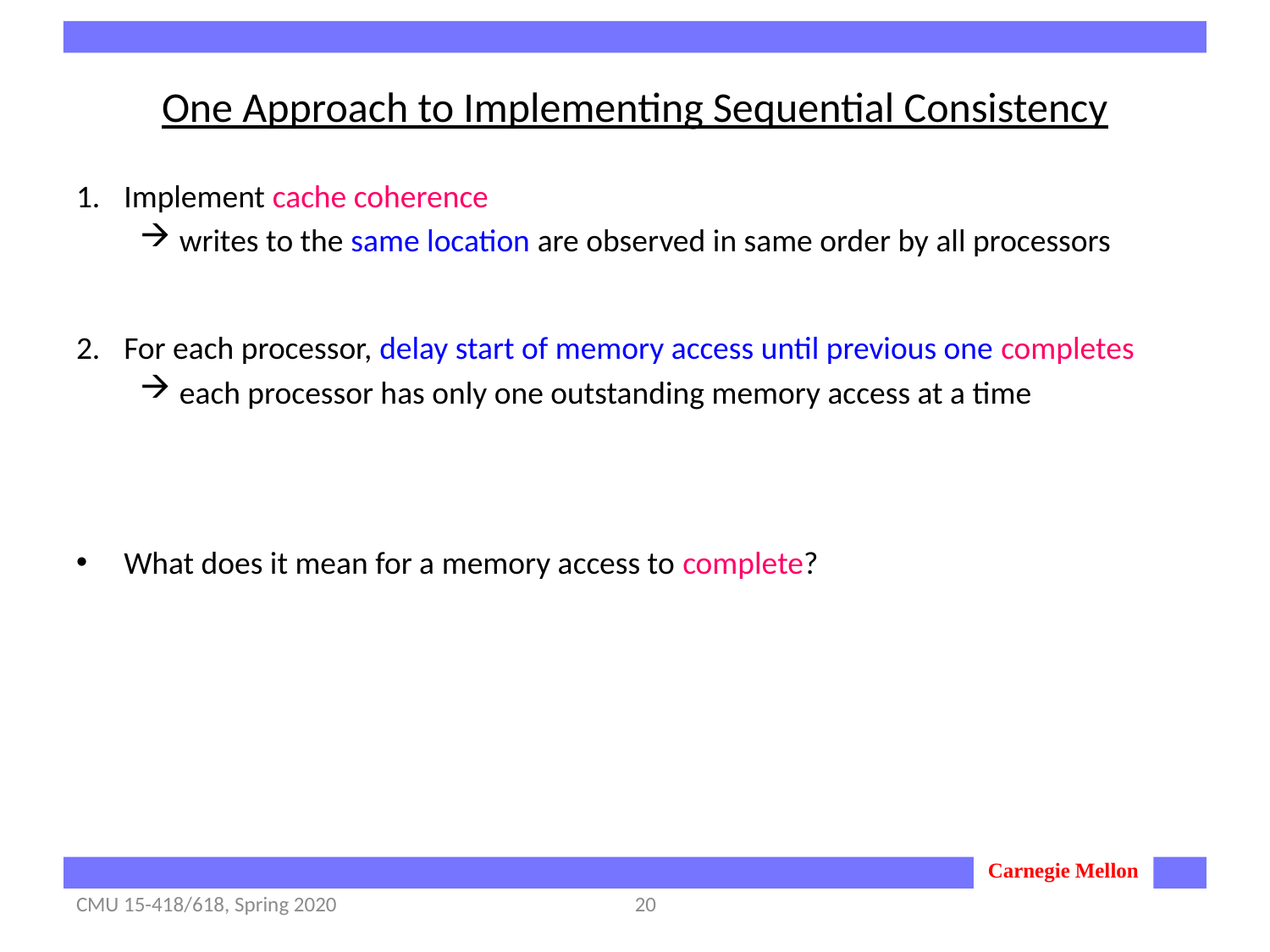

# One Approach to Implementing Sequential Consistency
Implement cache coherence
writes to the same location are observed in same order by all processors

For each processor, delay start of memory access until previous one completes
each processor has only one outstanding memory access at a time

What does it mean for a memory access to complete?

CMU 15-418/618, Spring 2020
20